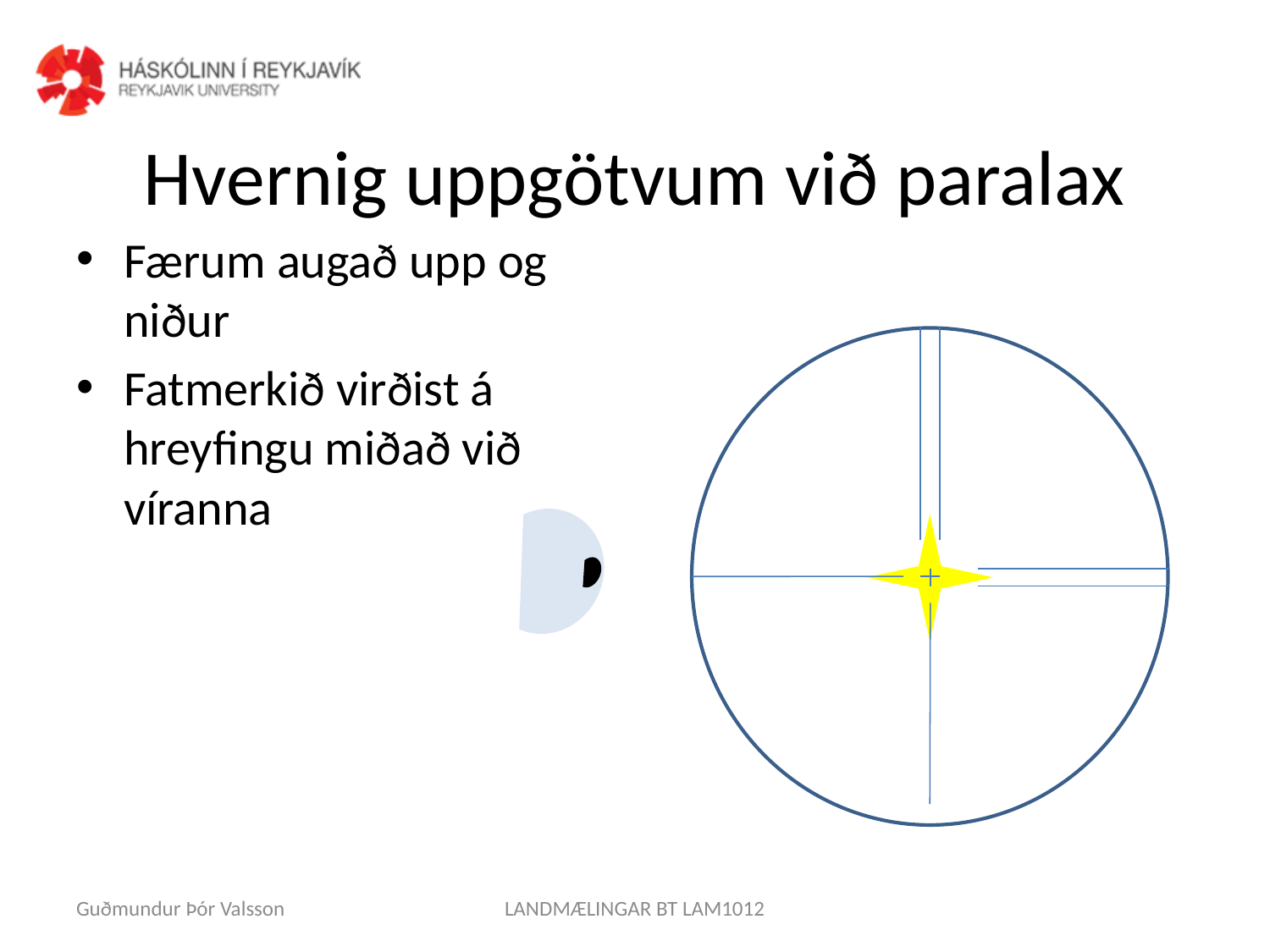

# Hvernig uppgötvum við paralax
Færum augað upp og niður
Fatmerkið virðist á hreyfingu miðað við víranna

Guðmundur Þór Valsson
LANDMÆLINGAR BT LAM1012